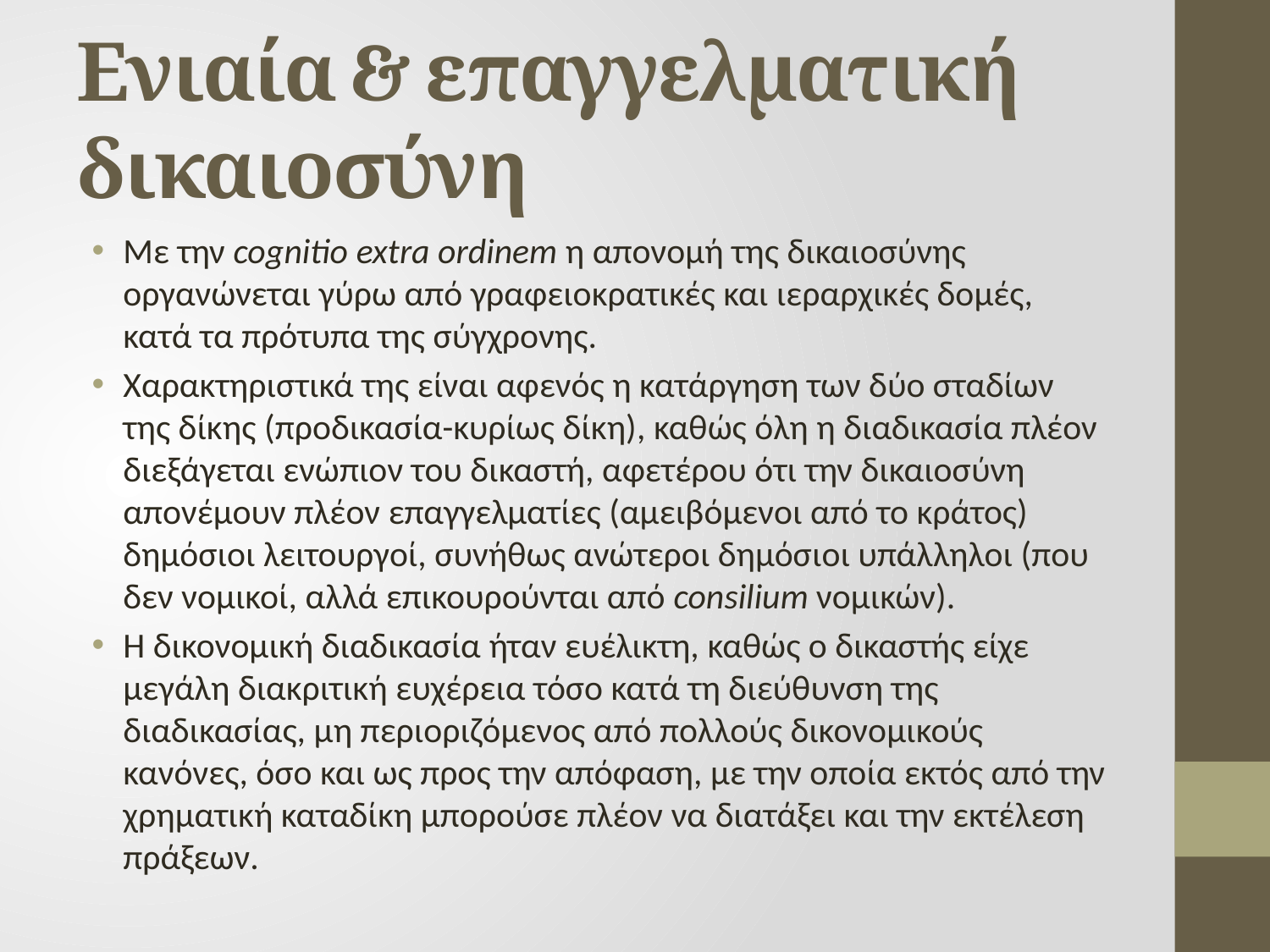

# Ενιαία & επαγγελματική δικαιοσύνη
Με την cognitio extra ordinem η απονομή της δικαιοσύνης οργανώνεται γύρω από γραφειοκρατικές και ιεραρχικές δομές, κατά τα πρότυπα της σύγχρονης.
Χαρακτηριστικά της είναι αφενός η κατάργηση των δύο σταδίων της δίκης (προδικασία-κυρίως δίκη), καθώς όλη η διαδικασία πλέον διεξάγεται ενώπιον του δικαστή, αφετέρου ότι την δικαιοσύνη απονέμουν πλέον επαγγελματίες (αμειβόμενοι από το κράτος) δημόσιοι λειτουργοί, συνήθως ανώτεροι δημόσιοι υπάλληλοι (που δεν νομικοί, αλλά επικουρούνται από consilium νομικών).
Η δικονομική διαδικασία ήταν ευέλικτη, καθώς ο δικαστής είχε μεγάλη διακριτική ευχέρεια τόσο κατά τη διεύθυνση της διαδικασίας, μη περιοριζόμενος από πολλούς δικονομικούς κανόνες, όσο και ως προς την απόφαση, με την οποία εκτός από την χρηματική καταδίκη μπορούσε πλέον να διατάξει και την εκτέλεση πράξεων.